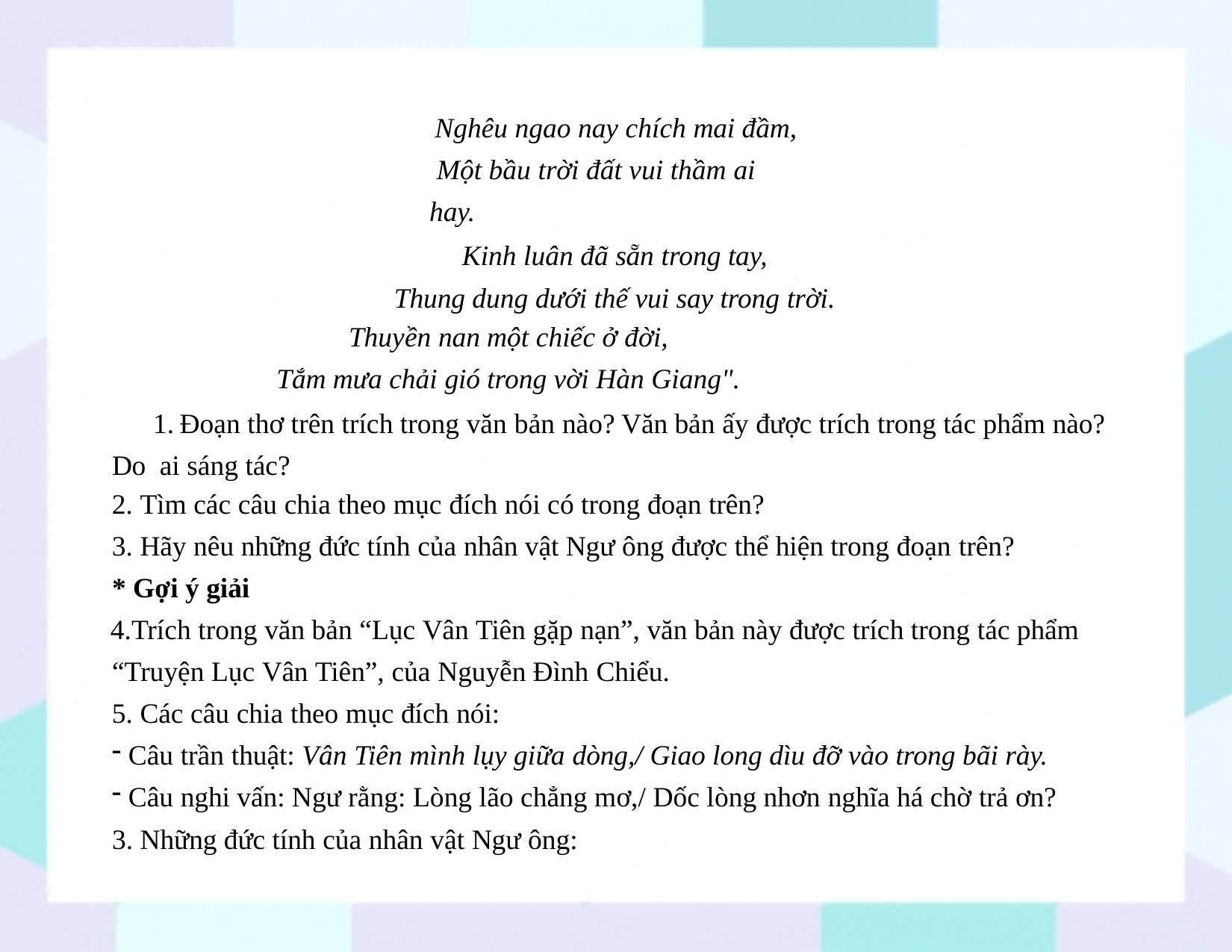

Nghêu ngao nay chích mai đầm,  Một bầu trời đất vui thầm ai hay.
Kinh luân đã sẵn trong tay,  Thung dung dưới thế vui say trong trời.
Thuyền nan một chiếc ở đời,
Tắm mưa chải gió trong vời Hàn Giang".
Đoạn thơ trên trích trong văn bản nào? Văn bản ấy được trích trong tác phẩm nào? Do  ai sáng tác?
Tìm các câu chia theo mục đích nói có trong đoạn trên?
Hãy nêu những đức tính của nhân vật Ngư ông được thể hiện trong đoạn trên?
* Gợi ý giải
Trích trong văn bản “Lục Vân Tiên gặp nạn”, văn bản này được trích trong tác phẩm  “Truyện Lục Vân Tiên”, của Nguyễn Đình Chiểu.
Các câu chia theo mục đích nói:
Câu trần thuật: Vân Tiên mình lụy giữa dòng,/ Giao long dìu đỡ vào trong bãi rày.
Câu nghi vấn: Ngư rằng: Lòng lão chẳng mơ,/ Dốc lòng nhơn nghĩa há chờ trả ơn?
3. Những đức tính của nhân vật Ngư ông: